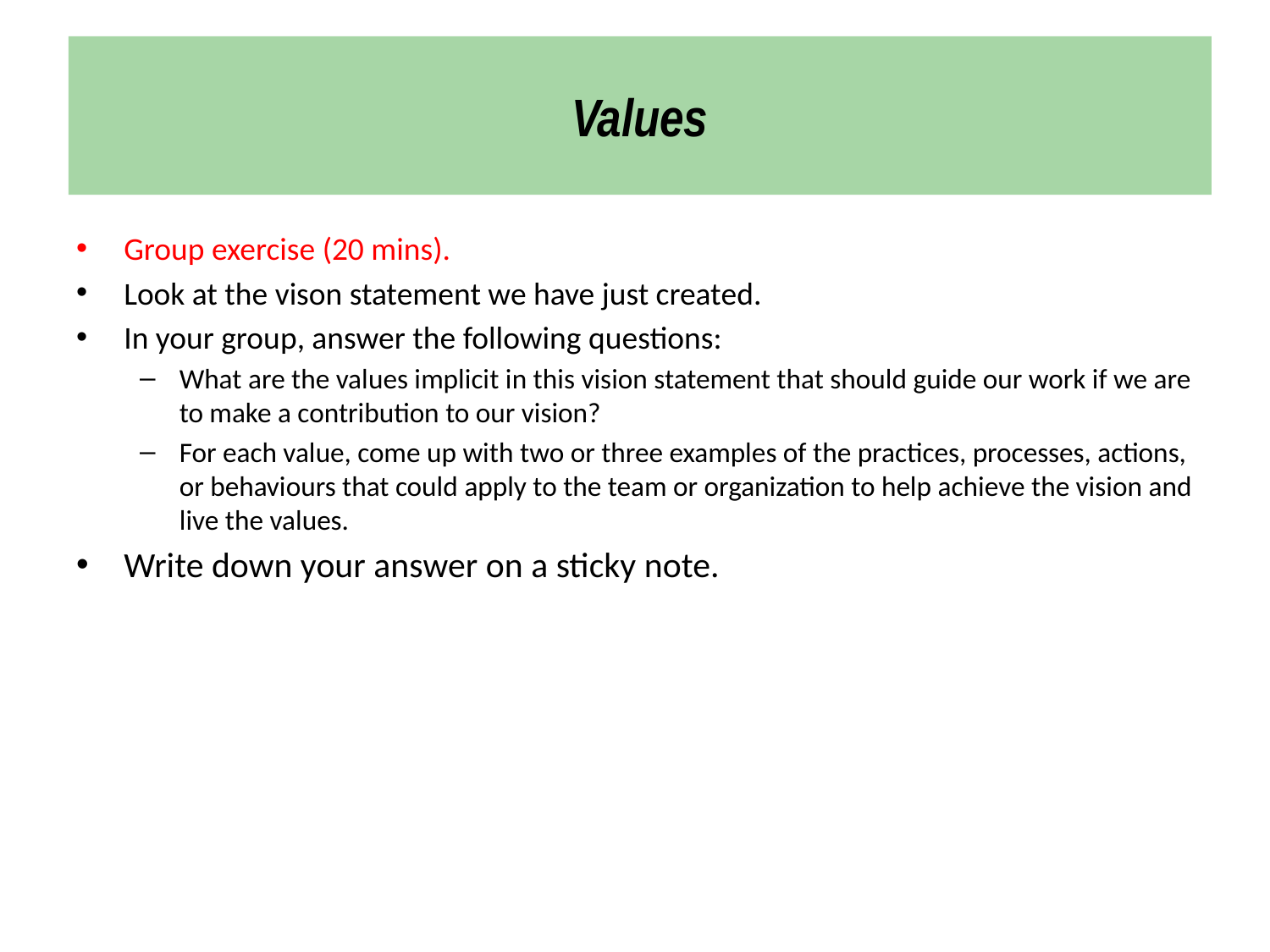

# Values
Group exercise (20 mins).
Look at the vison statement we have just created.
In your group, answer the following questions:
What are the values implicit in this vision statement that should guide our work if we are to make a contribution to our vision?
For each value, come up with two or three examples of the practices, processes, actions, or behaviours that could apply to the team or organization to help achieve the vision and live the values.
Write down your answer on a sticky note.